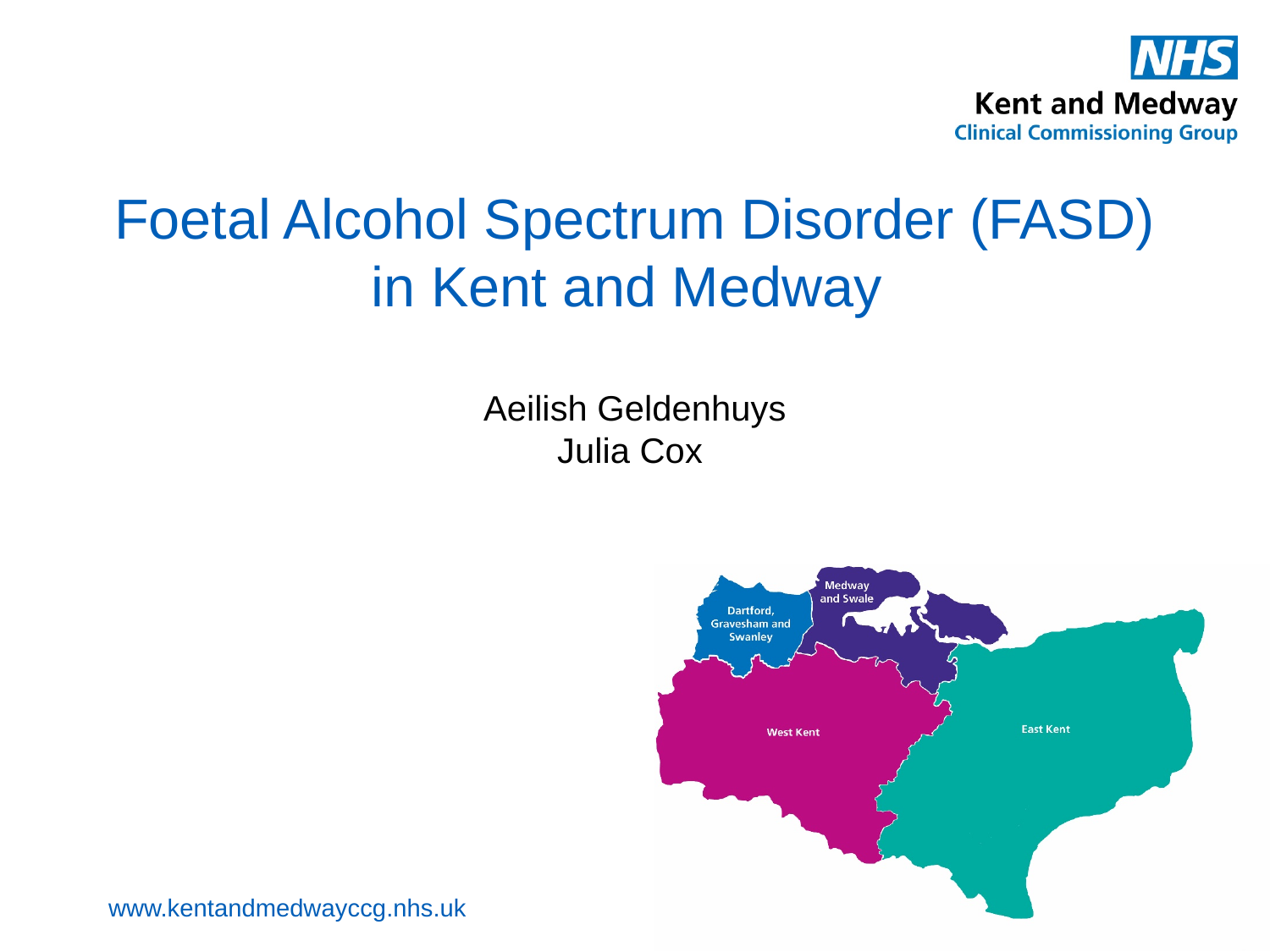

# Foetal Alcohol Spectrum Disorder (FASD) in Kent and Medway Aeilish Geldenhuys Julia Cox